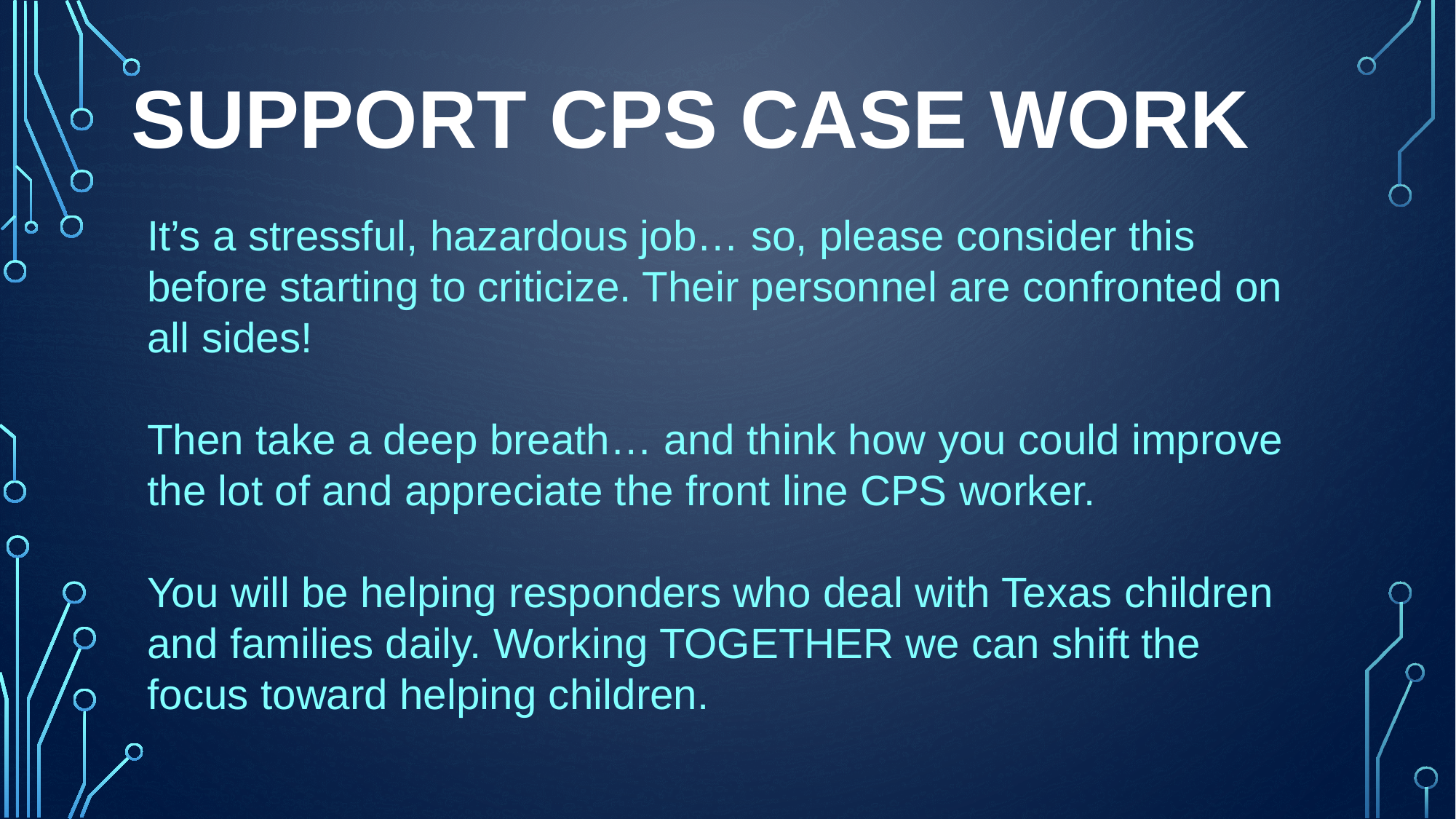

# Support cps case work
It’s a stressful, hazardous job… so, please consider this before starting to criticize. Their personnel are confronted on all sides!

Then take a deep breath… and think how you could improve the lot of and appreciate the front line CPS worker.

You will be helping responders who deal with Texas children and families daily. Working TOGETHER we can shift the focus toward helping children.